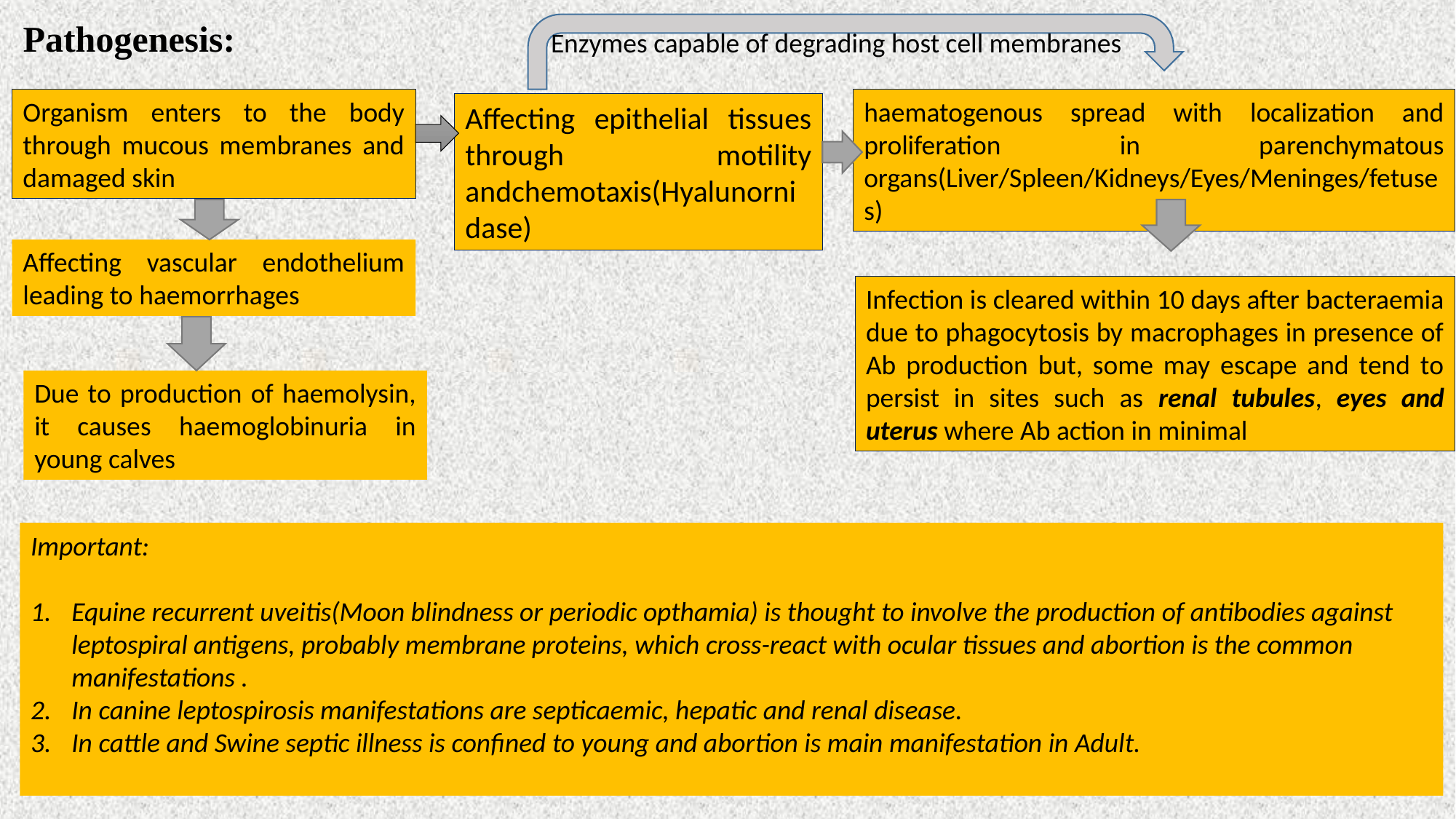

Pathogenesis:

Enzymes capable of degrading host cell membranes
Organism enters to the body through mucous membranes and damaged skin
haematogenous spread with localization and proliferation in parenchymatous organs(Liver/Spleen/Kidneys/Eyes/Meninges/fetuses)
Affecting epithelial tissues through motility andchemotaxis(Hyalunornidase)

Affecting vascular endothelium leading to haemorrhages
Infection is cleared within 10 days after bacteraemia due to phagocytosis by macrophages in presence of Ab production but, some may escape and tend to persist in sites such as renal tubules, eyes and uterus where Ab action in minimal

Due to production of haemolysin, it causes haemoglobinuria in young calves
Important:

Equine recurrent uveitis(Moon blindness or periodic opthamia) is thought to involve the production of antibodies against leptospiral antigens, probably membrane proteins, which cross-react with ocular tissues and abortion is the common manifestations .
In canine leptospirosis manifestations are septicaemic, hepatic and renal disease.
In cattle and Swine septic illness is confined to young and abortion is main manifestation in Adult.